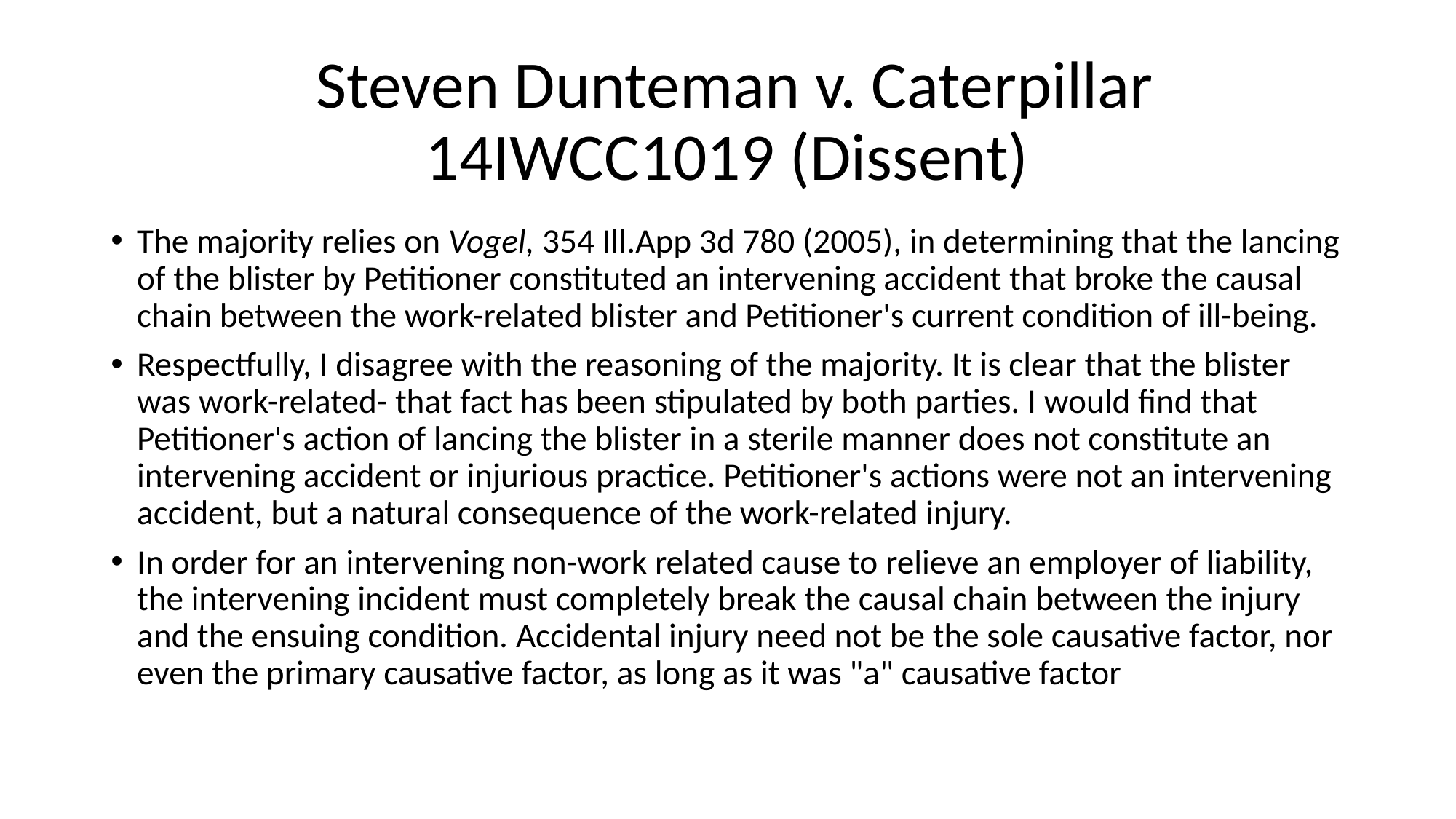

# Steven Dunteman v. Caterpillar 14IWCC1019 (Dissent)
The majority relies on Vogel, 354 Ill.App 3d 780 (2005), in determining that the lancing of the blister by Petitioner constituted an intervening accident that broke the causal chain between the work-related blister and Petitioner's current condition of ill-being.
Respectfully, I disagree with the reasoning of the majority. It is clear that the blister was work-related- that fact has been stipulated by both parties. I would find that Petitioner's action of lancing the blister in a sterile manner does not constitute an intervening accident or injurious practice. Petitioner's actions were not an intervening accident, but a natural consequence of the work-related injury.
In order for an intervening non-work related cause to relieve an employer of liability, the intervening incident must completely break the causal chain between the injury and the ensuing condition. Accidental injury need not be the sole causative factor, nor even the primary causative factor, as long as it was "a" causative factor